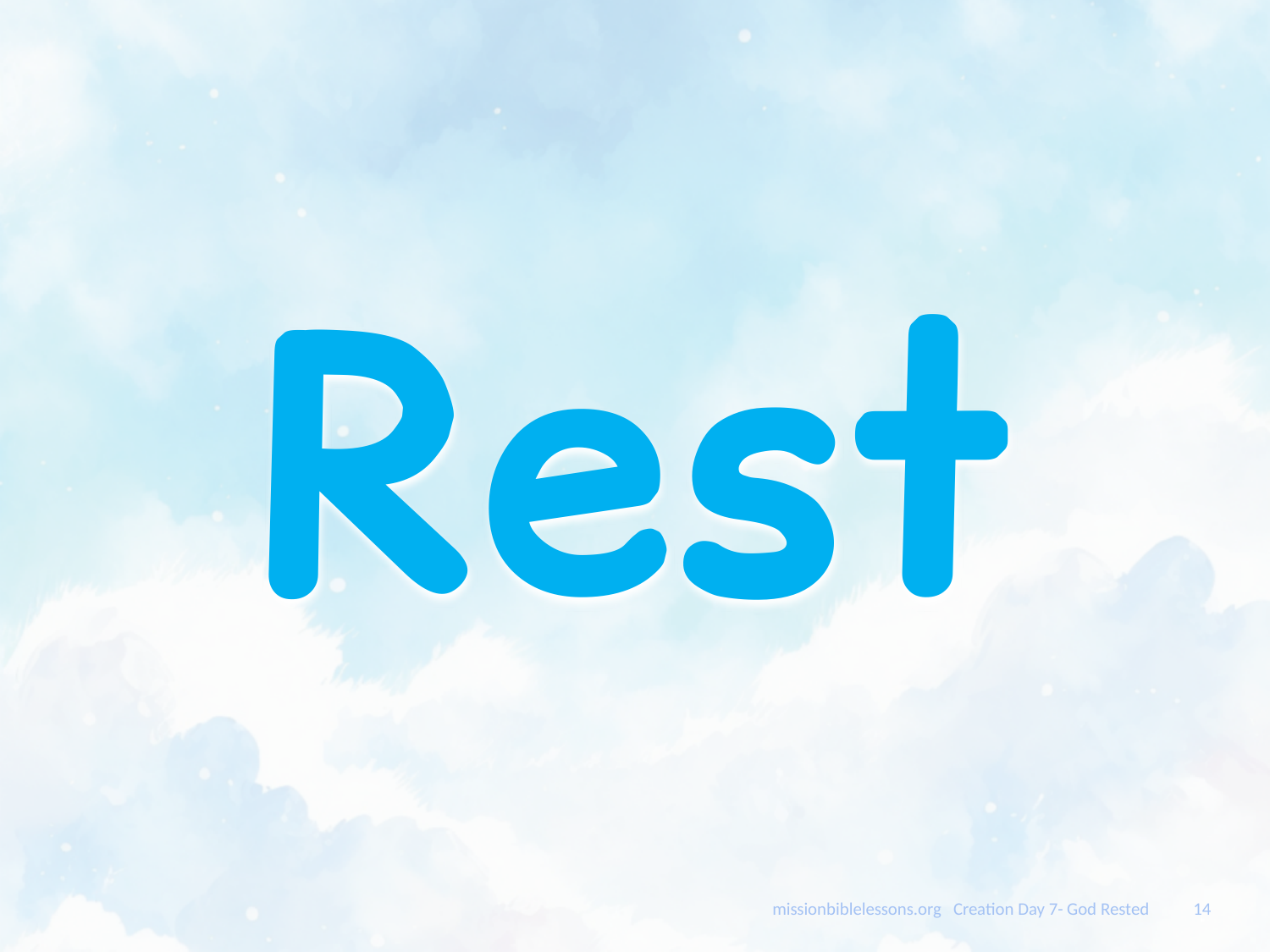

Rest
missionbiblelessons.org   Creation Day 7- God Rested
14